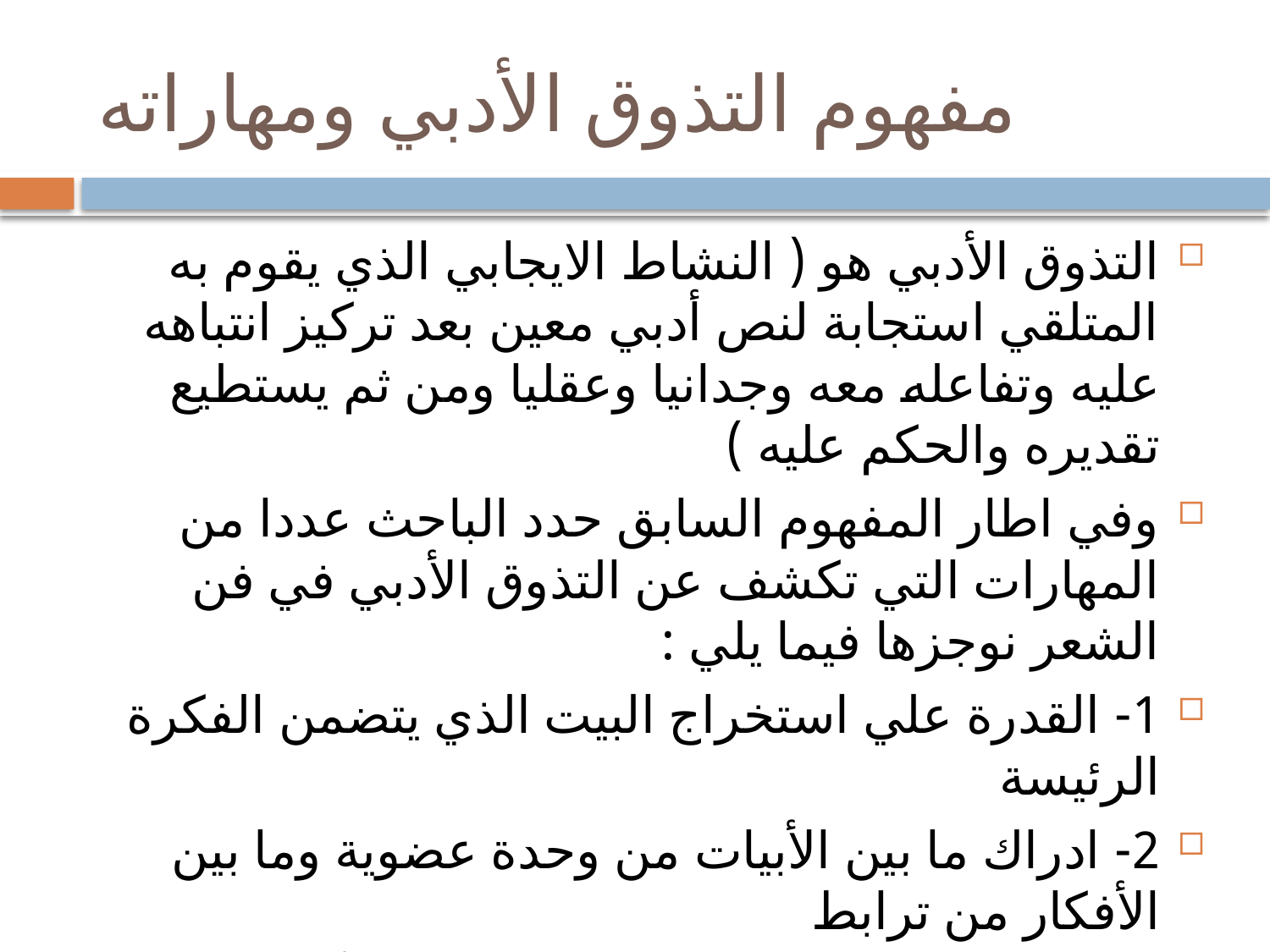

# مفهوم التذوق الأدبي ومهاراته
التذوق الأدبي هو ( النشاط الايجابي الذي يقوم به المتلقي استجابة لنص أدبي معين بعد تركيز انتباهه عليه وتفاعله معه وجدانيا وعقليا ومن ثم يستطيع تقديره والحكم عليه )
وفي اطار المفهوم السابق حدد الباحث عددا من المهارات التي تكشف عن التذوق الأدبي في فن الشعر نوجزها فيما يلي :
1- القدرة علي استخراج البيت الذي يتضمن الفكرة الرئيسة
2- ادراك ما بين الأبيات من وحدة عضوية وما بين الأفكار من ترابط
3 القدرة علي اختيار العنوان المعبر عن أحاسيس الشاعر